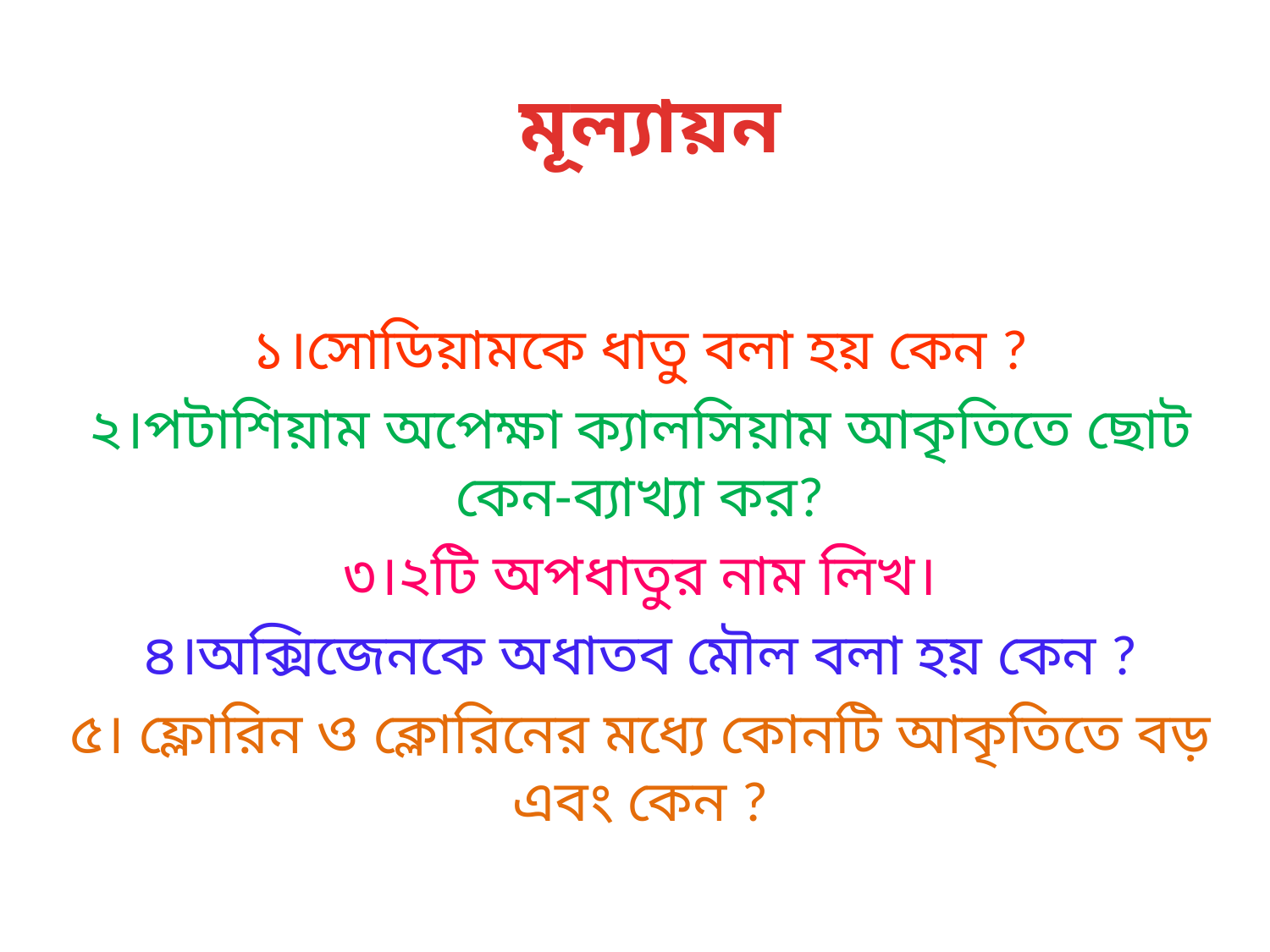

# মূল্যায়ন
১।সোডিয়ামকে ধাতু বলা হয় কেন ?
২।পটাশিয়াম অপেক্ষা ক্যালসিয়াম আকৃতিতে ছোট কেন-ব্যাখ্যা কর?
৩।২টি অপধাতুর নাম লিখ।
৪।অক্সিজেনকে অধাতব মৌল বলা হয় কেন ?
৫। ফ্লোরিন ও ক্লোরিনের মধ্যে কোনটি আকৃতিতে বড় এবং কেন ?